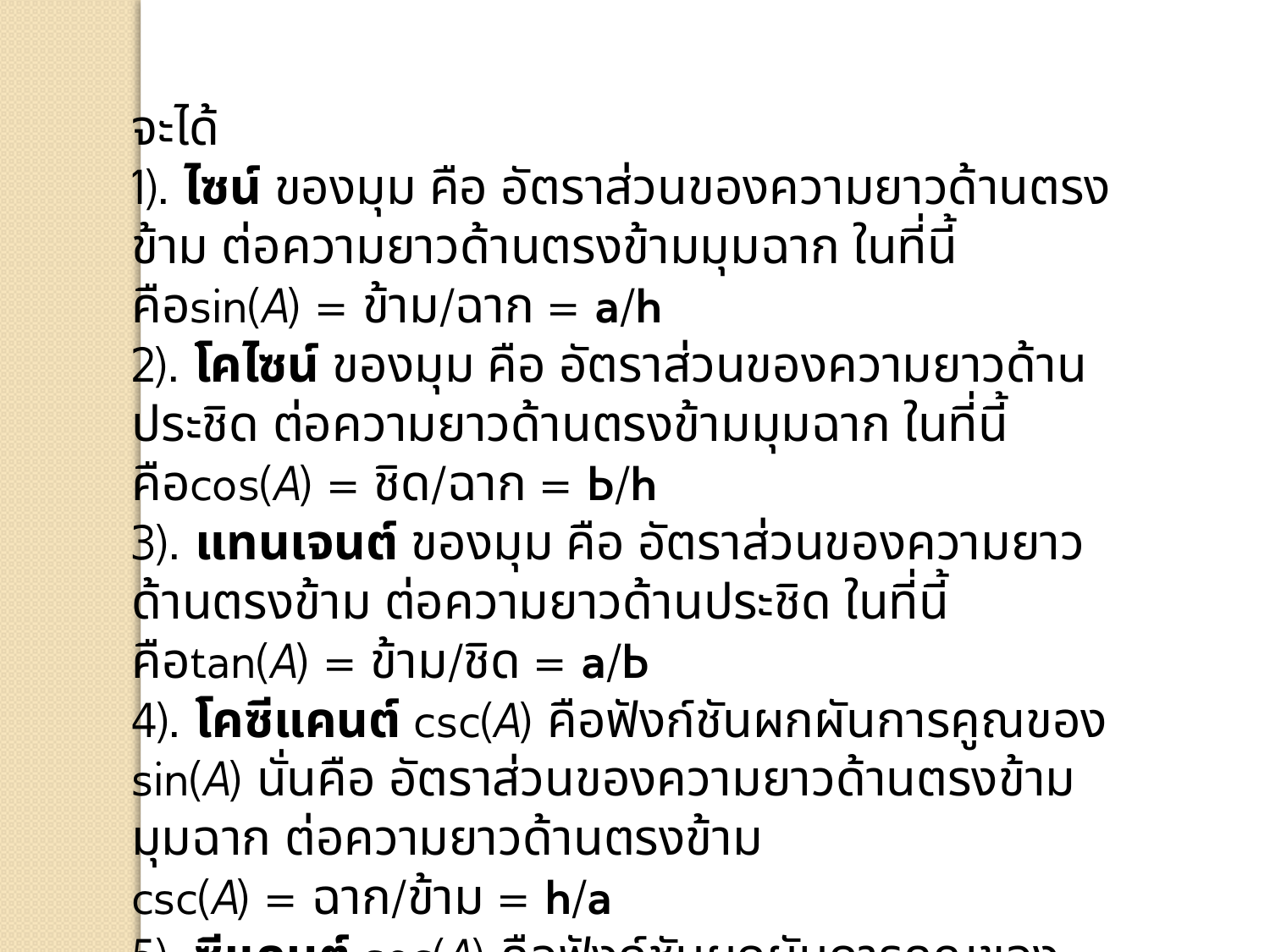

จะได้
1). ไซน์ ของมุม คือ อัตราส่วนของความยาวด้านตรงข้าม ต่อความยาวด้านตรงข้ามมุมฉาก ในที่นี้คือsin(A) = ข้าม/ฉาก = a/h
2). โคไซน์ ของมุม คือ อัตราส่วนของความยาวด้านประชิด ต่อความยาวด้านตรงข้ามมุมฉาก ในที่นี้คือcos(A) = ชิด/ฉาก = b/h
3). แทนเจนต์ ของมุม คือ อัตราส่วนของความยาวด้านตรงข้าม ต่อความยาวด้านประชิด ในที่นี้คือtan(A) = ข้าม/ชิด = a/b
4). โคซีแคนต์ csc(A) คือฟังก์ชันผกผันการคูณของ sin(A) นั่นคือ อัตราส่วนของความยาวด้านตรงข้ามมุมฉาก ต่อความยาวด้านตรงข้าม
csc(A) = ฉาก/ข้าม = h/a
5). ซีแคนต์ sec(A) คือฟังก์ชันผกผันการคูณของ cos(A) นั่นคือ อัตราส่วนของความยาวด้านตรงข้ามมุมฉาก ต่อความยาวด้านประชิด
sec(A) = ฉาก/ชิด = h/b